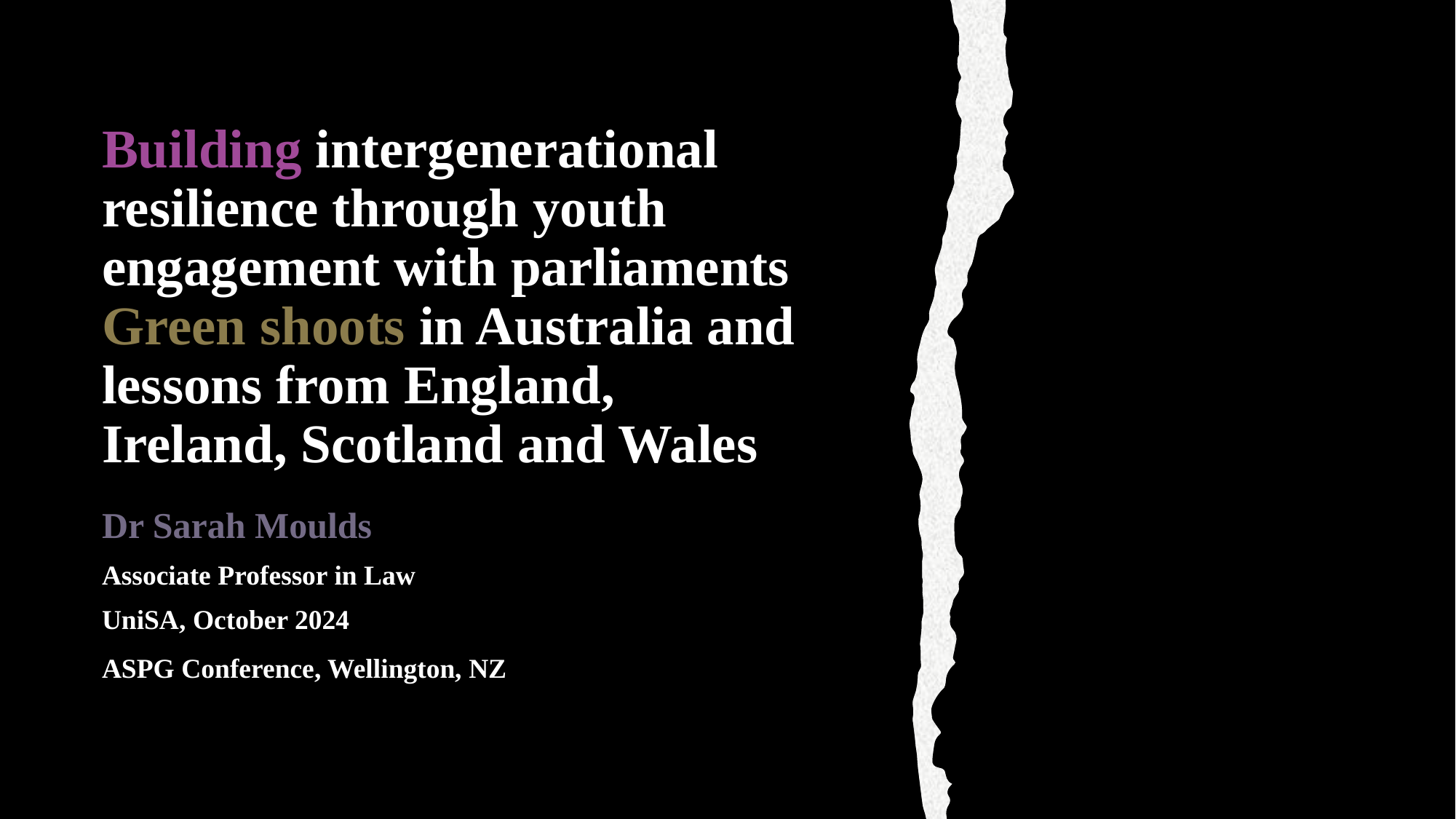

# Building intergenerational resilience through youth engagement with parliaments Green shoots in Australia and lessons from England, Ireland, Scotland and Wales
Dr Sarah Moulds
Associate Professor in Law
UniSA, October 2024
ASPG Conference, Wellington, NZ